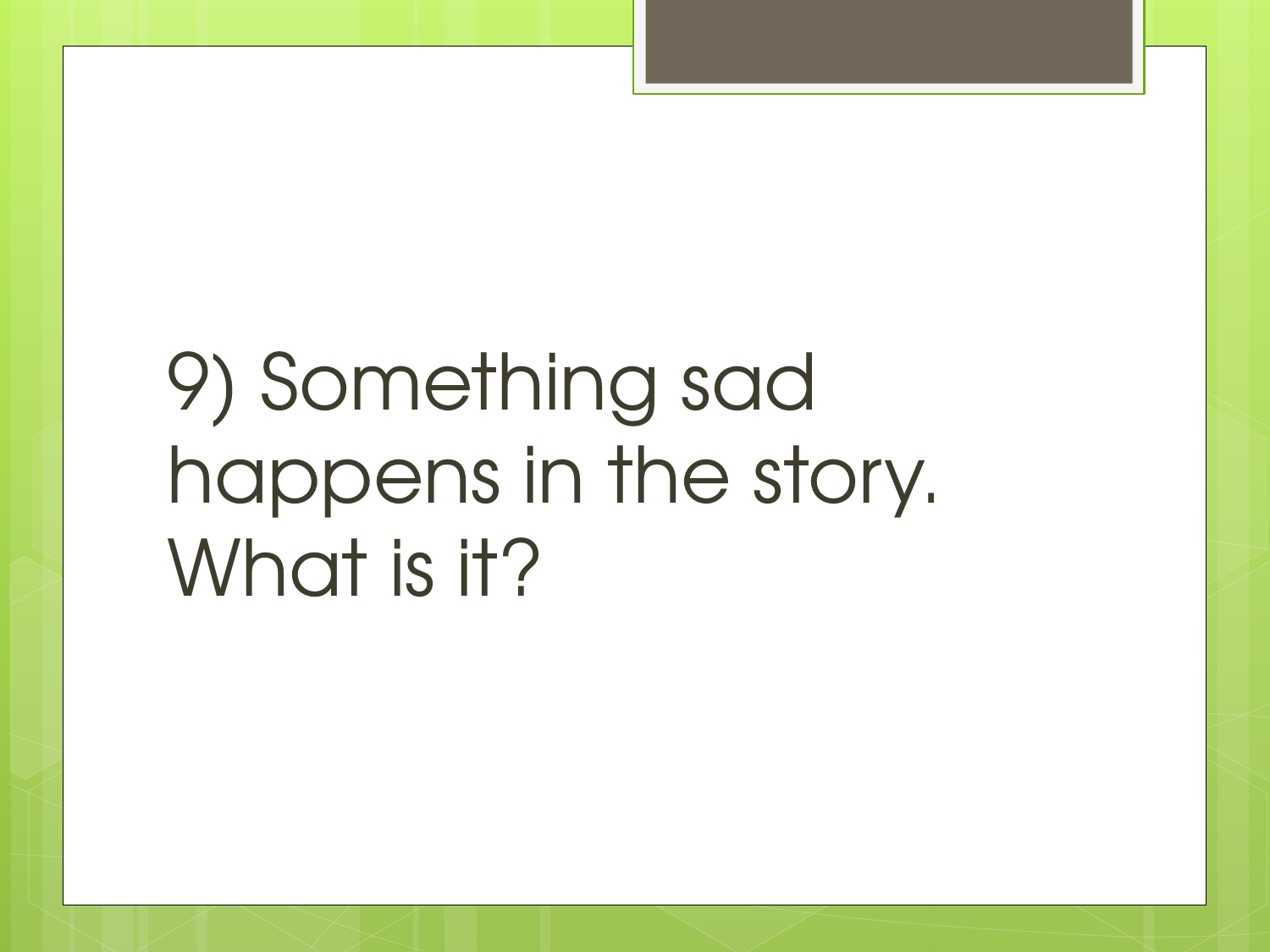

9) Something sad happens in the story. What is it?